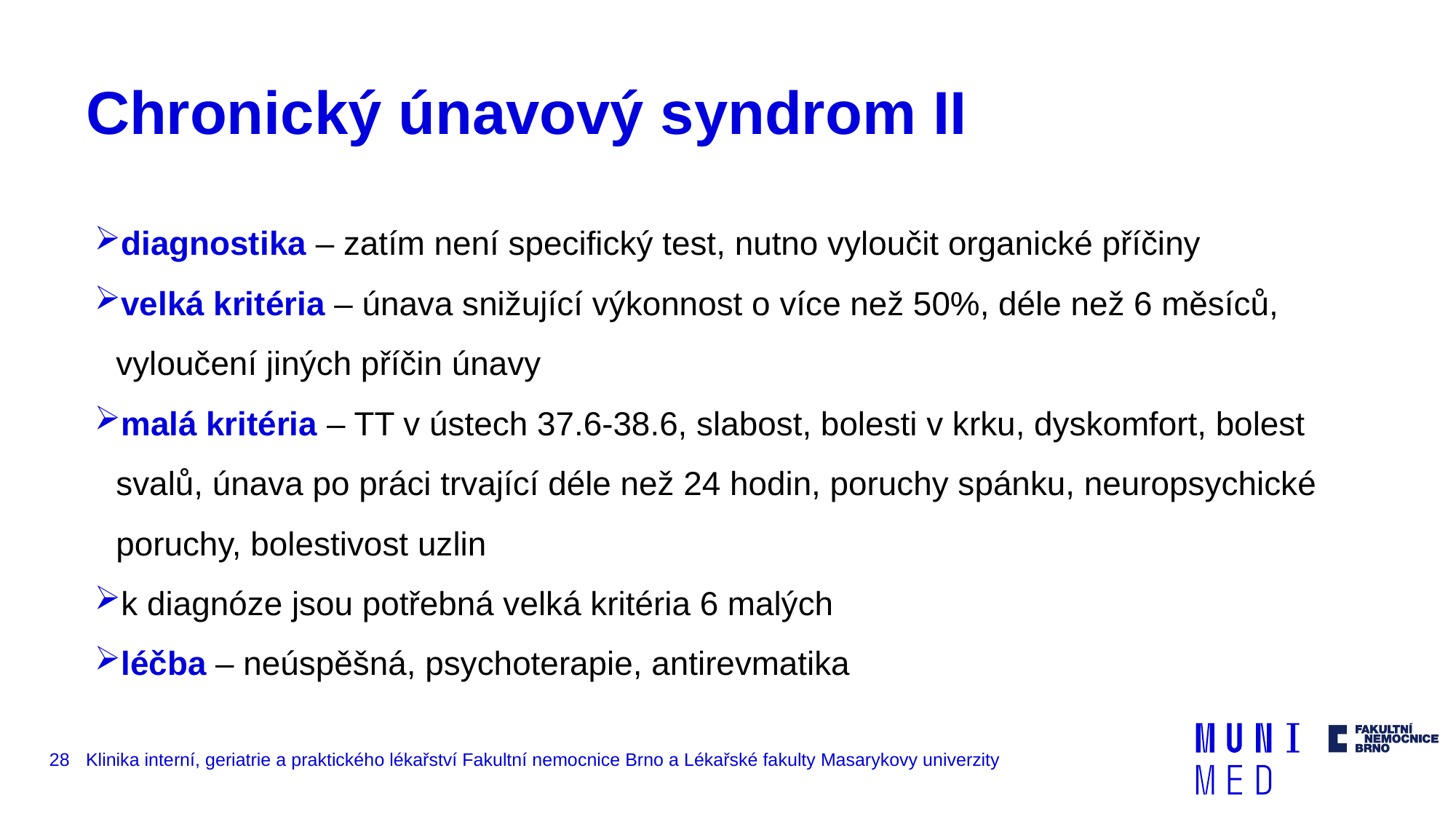

# Chronický únavový syndrom II
diagnostika – zatím není specifický test, nutno vyloučit organické příčiny
velká kritéria – únava snižující výkonnost o více než 50%, déle než 6 měsíců, vyloučení jiných příčin únavy
malá kritéria – TT v ústech 37.6-38.6, slabost, bolesti v krku, dyskomfort, bolest svalů, únava po práci trvající déle než 24 hodin, poruchy spánku, neuropsychické poruchy, bolestivost uzlin
k diagnóze jsou potřebná velká kritéria 6 malých
léčba – neúspěšná, psychoterapie, antirevmatika
28
Klinika interní, geriatrie a praktického lékařství Fakultní nemocnice Brno a Lékařské fakulty Masarykovy univerzity